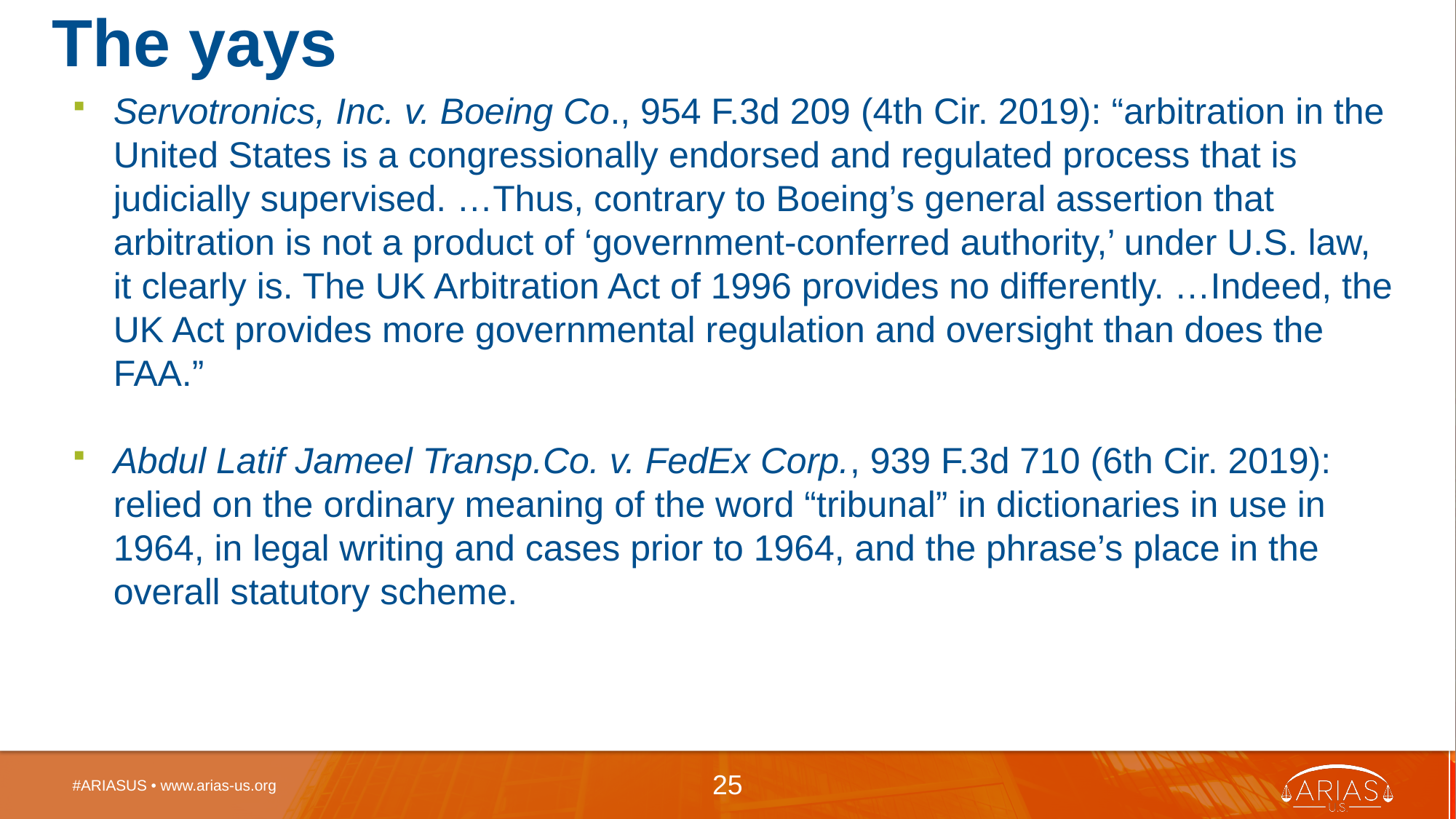

# The yays
Servotronics, Inc. v. Boeing Co., 954 F.3d 209 (4th Cir. 2019): “arbitration in the United States is a congressionally endorsed and regulated process that is judicially supervised. …Thus, contrary to Boeing’s general assertion that arbitration is not a product of ‘government-conferred authority,’ under U.S. law, it clearly is. The UK Arbitration Act of 1996 provides no differently. …Indeed, the UK Act provides more governmental regulation and oversight than does the FAA.”

Abdul Latif Jameel Transp.Co. v. FedEx Corp., 939 F.3d 710 (6th Cir. 2019): relied on the ordinary meaning of the word “tribunal” in dictionaries in use in 1964, in legal writing and cases prior to 1964, and the phrase’s place in the overall statutory scheme.

#ARIASUS • www.arias-us.org